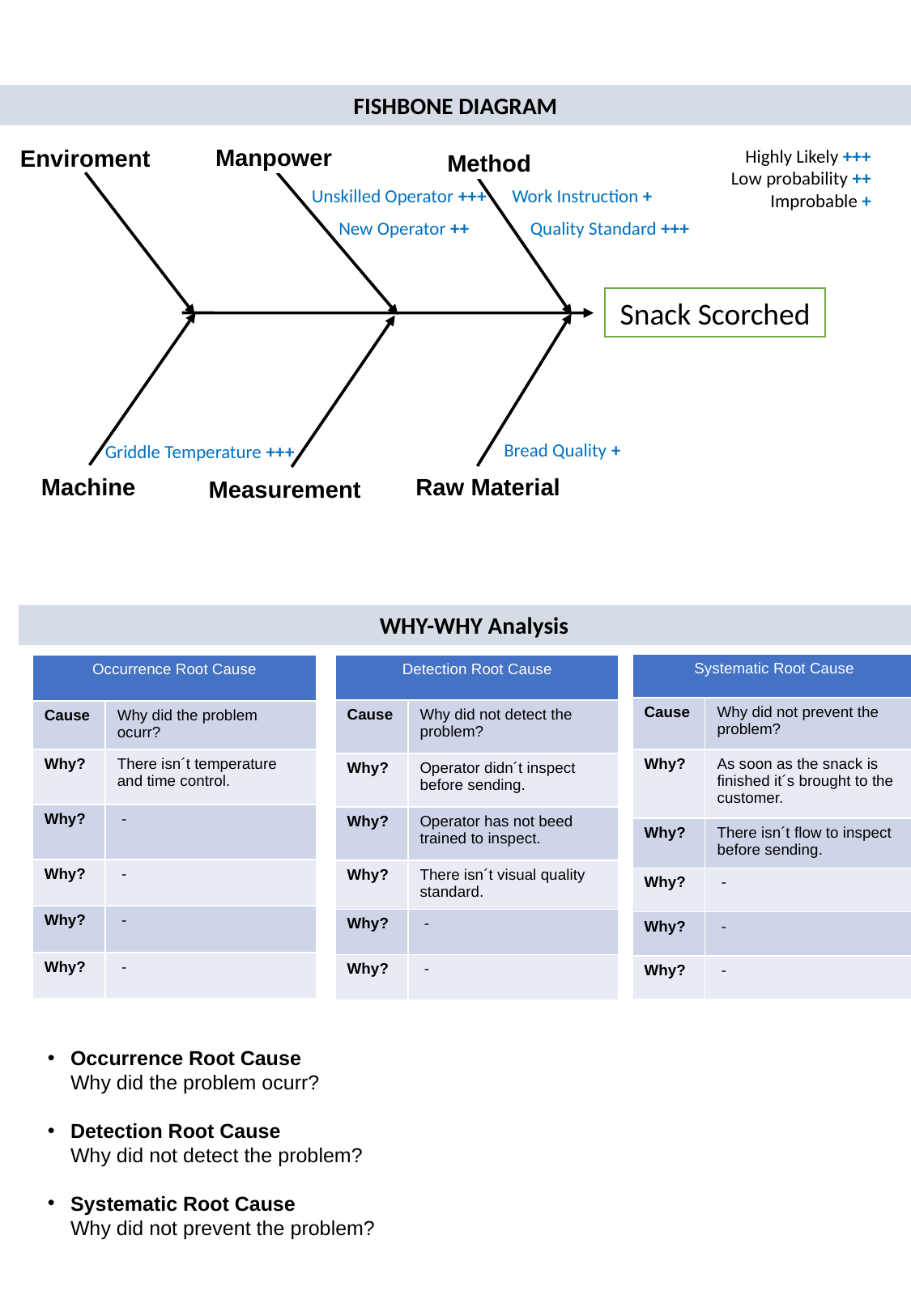

FISHBONE DIAGRAM
Manpower
Method
Enviroment

Machine
Raw Material
Measurement
Highly Likely +++
Low probability ++
Improbable +
Unskilled Operator +++
Work Instruction +
Quality Standard +++
New Operator ++
Snack Scorched
Bread Quality +
Griddle Temperature +++
WHY-WHY Analysis
| Systematic Root Cause |  |
| --- | --- |
| Cause | Why did not prevent the problem? |
| Why? | As soon as the snack is finished it´s brought to the customer. |
| Why? | There isn´t flow to inspect before sending. |
| Why? | - |
| Why? | - |
| Why? | - |
| Occurrence Root Cause |  |
| --- | --- |
| Cause | Why did the problem ocurr? |
| Why? | There isn´t temperature and time control. |
| Why? | - |
| Why? | - |
| Why? | - |
| Why? | - |
| Detection Root Cause |  |
| --- | --- |
| Cause | Why did not detect the problem? |
| Why? | Operator didn´t inspect before sending. |
| Why? | Operator has not beed trained to inspect. |
| Why? | There isn´t visual quality standard. |
| Why? | - |
| Why? | - |
Occurrence Root Cause
Why did the problem ocurr?
Detection Root Cause
Why did not detect the problem?
Systematic Root Cause
Why did not prevent the problem?